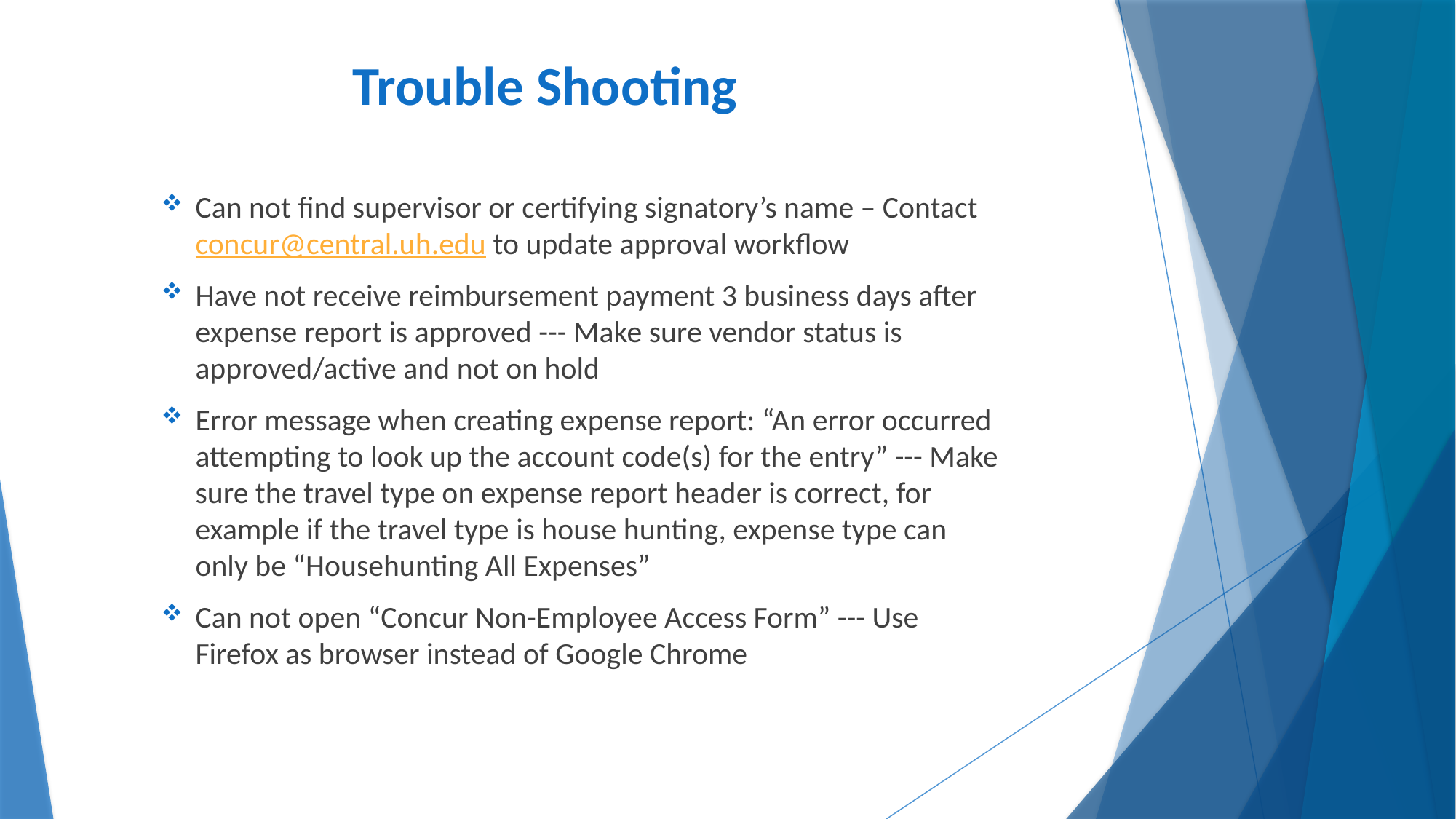

# Trouble Shooting
Can not find supervisor or certifying signatory’s name – Contact concur@central.uh.edu to update approval workflow
Have not receive reimbursement payment 3 business days after expense report is approved --- Make sure vendor status is approved/active and not on hold
Error message when creating expense report: “An error occurred attempting to look up the account code(s) for the entry” --- Make sure the travel type on expense report header is correct, for example if the travel type is house hunting, expense type can only be “Househunting All Expenses”
Can not open “Concur Non-Employee Access Form” --- Use Firefox as browser instead of Google Chrome